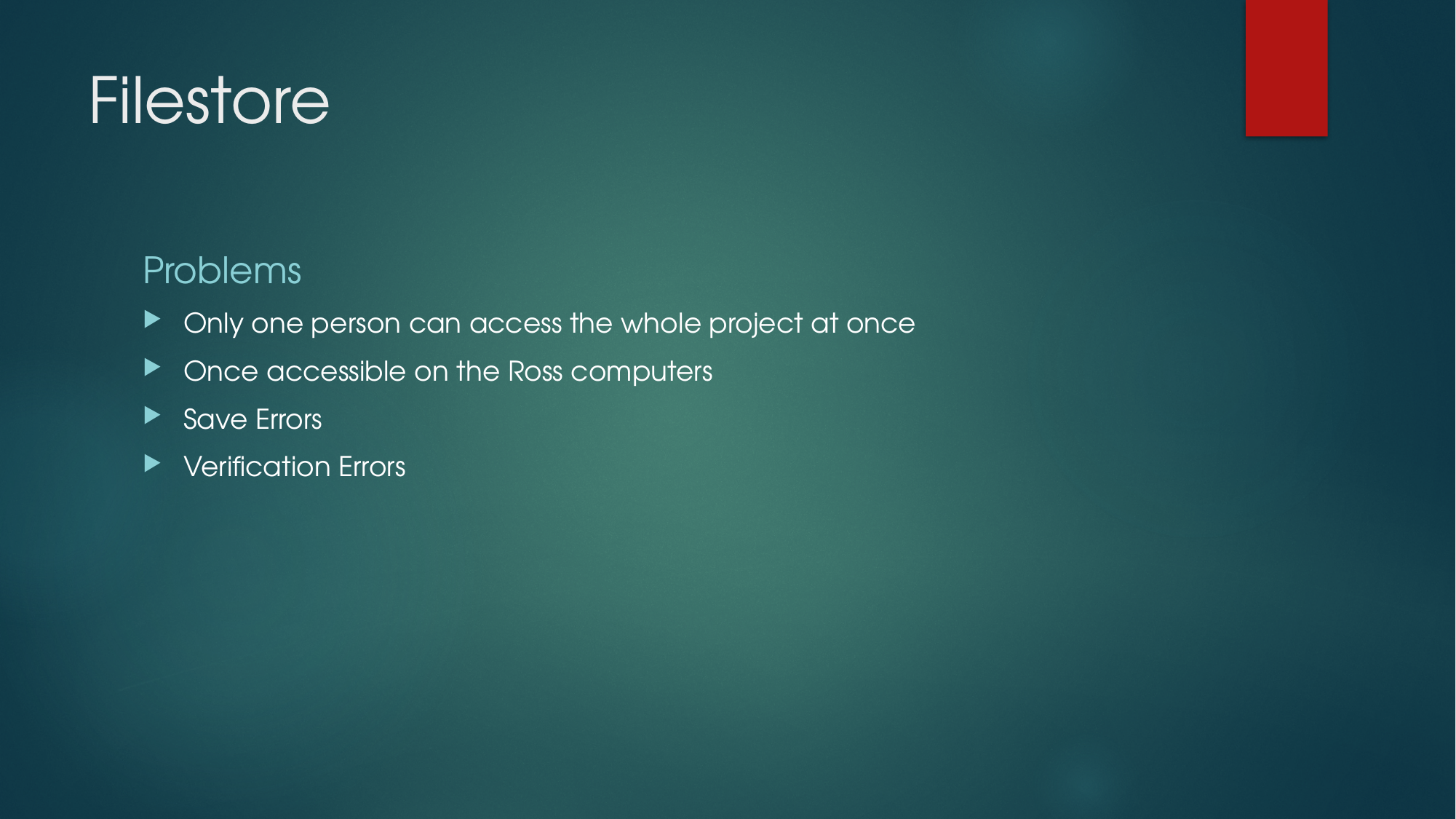

# Filestore
Problems
Only one person can access the whole project at once
Once accessible on the Ross computers
Save Errors
Verification Errors